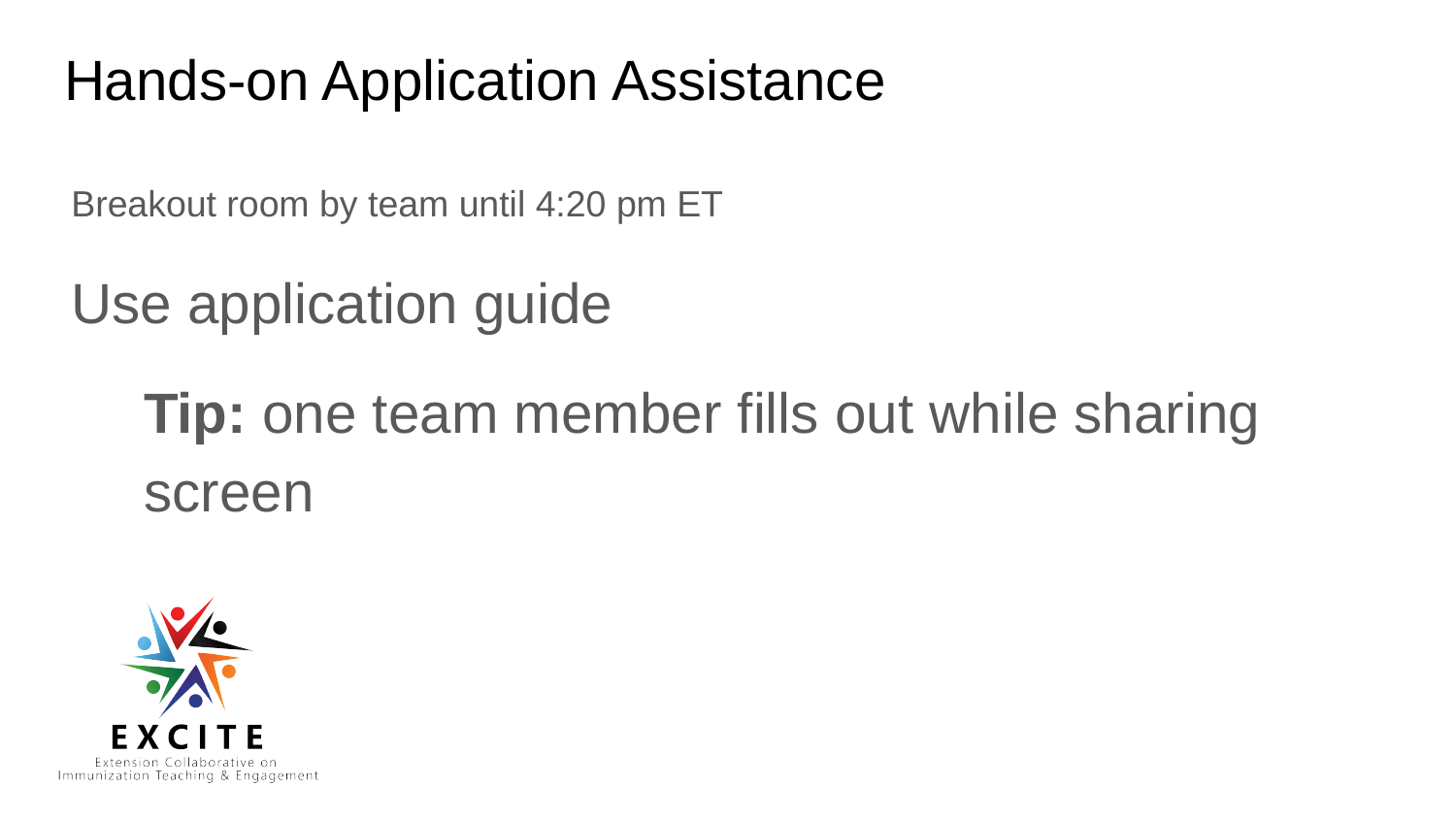

# Hands-on Application Assistance
Breakout room by team until 4:20 pm ET
Use application guide
Tip: one team member fills out while sharing screen